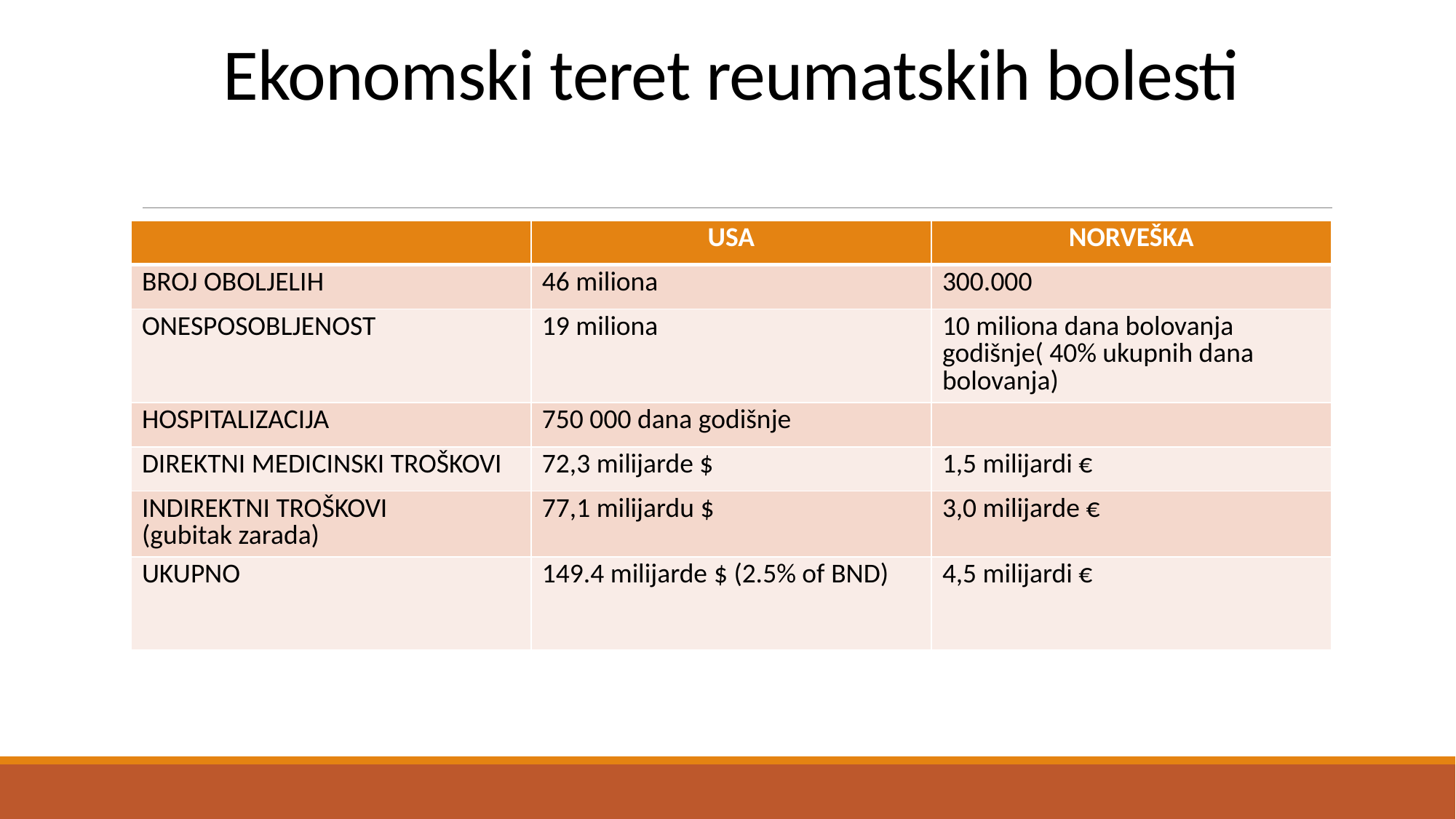

# Ekonomski teret reumatskih bolesti
|  | USA | NORVEŠKA |
| --- | --- | --- |
| BROJ OBOLJELIH | 46 miliona | 300.000 |
| ONESPOSOBLJENOST | 19 miliona | 10 miliona dana bolovanja godišnje( 40% ukupnih dana bolovanja) |
| HOSPITALIZACIJA | 750 000 dana godišnje |  |
| DIREKTNI MEDICINSKI TROŠKOVI | 72,3 milijarde $ | 1,5 milijardi € |
| INDIREKTNI TROŠKOVI (gubitak zarada) | 77,1 milijardu $ | 3,0 milijarde € |
| UKUPNO | 149.4 milijarde $ (2.5% of BND) | 4,5 milijardi € |